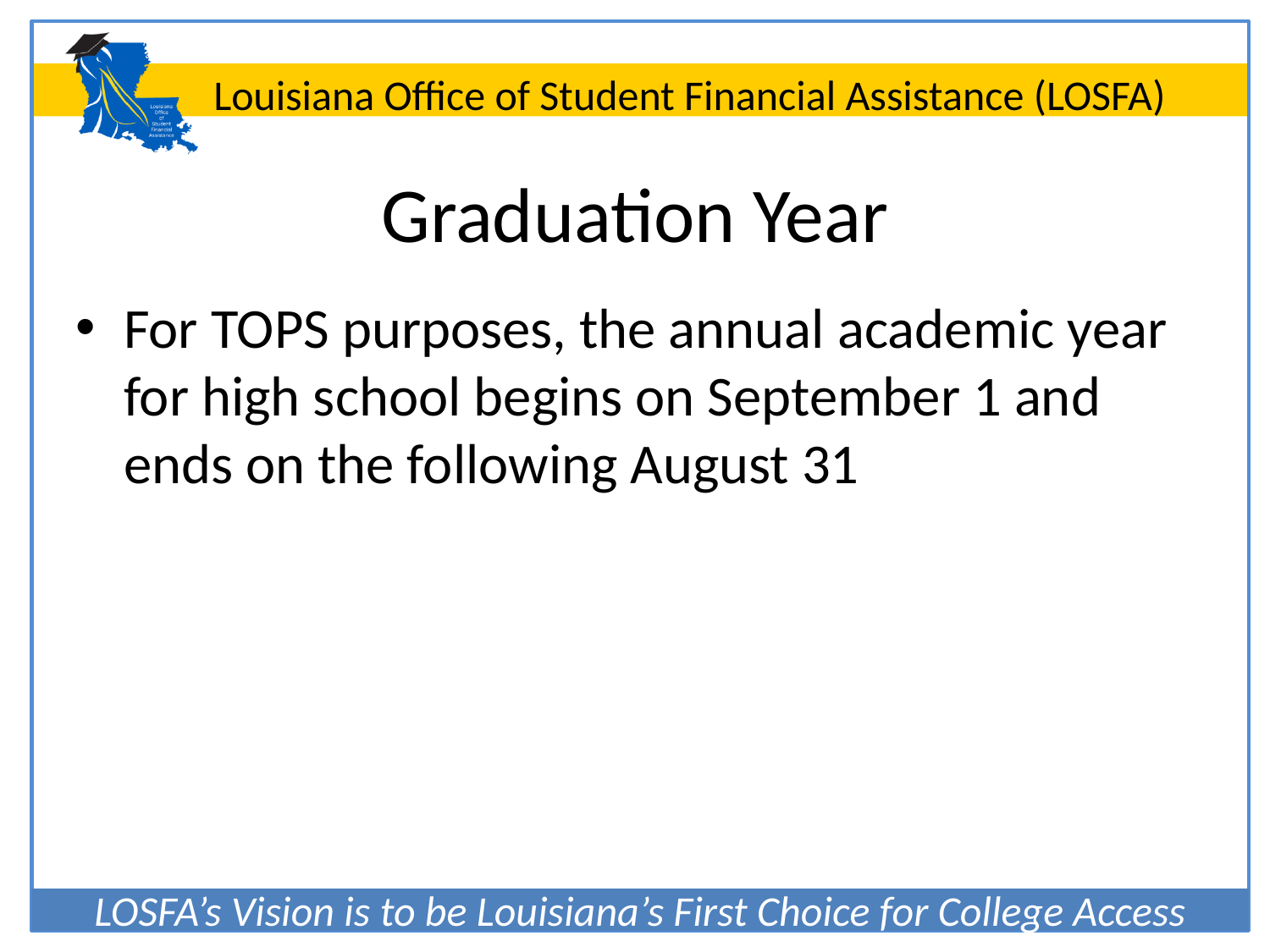

# Graduation Year
For TOPS purposes, the annual academic year for high school begins on September 1 and ends on the following August 31